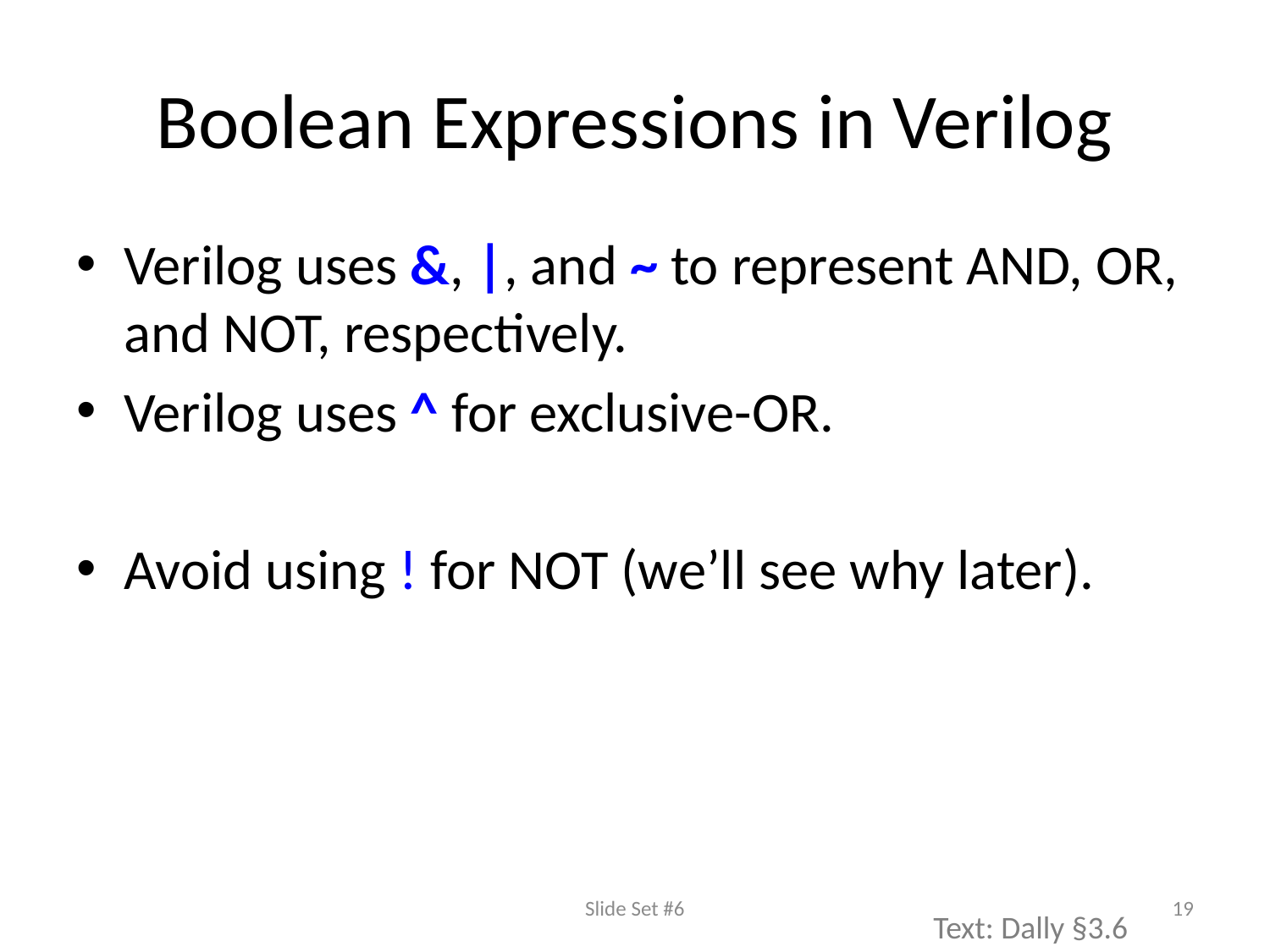

# Boolean Expressions in Verilog
Verilog uses &, |, and ~ to represent AND, OR, and NOT, respectively.
Verilog uses ^ for exclusive-OR.

Avoid using ! for NOT (we’ll see why later).

Slide Set #6
19
Text: Dally §3.6